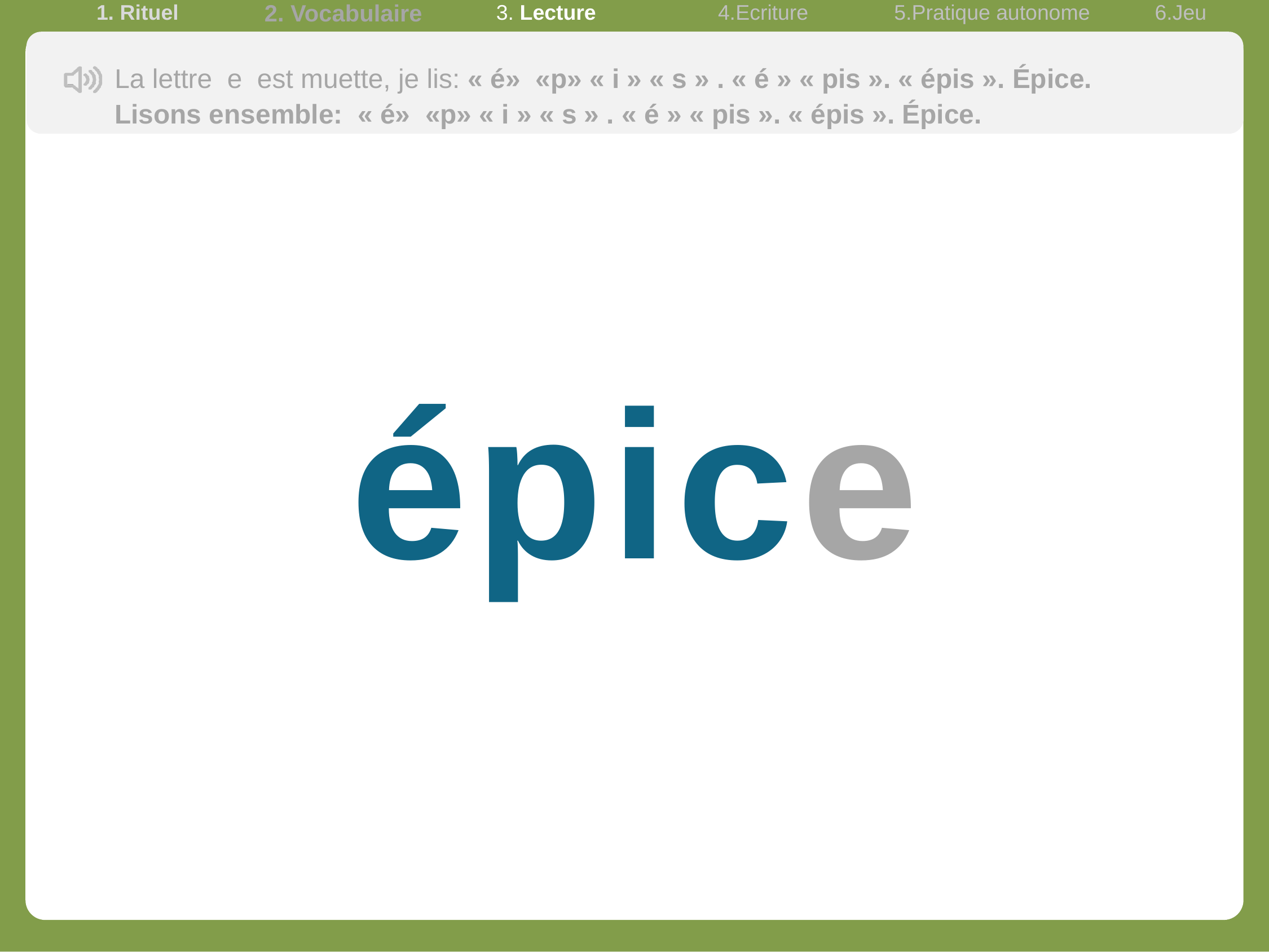

| 1. Rituel | 2. Vocabulaire | 3. Lecture | 4.Ecriture | 5.Pratique autonome | 6.Jeu |
| --- | --- | --- | --- | --- | --- |

La lettre  e  est muette, je lis: « é»  «p» « i » « s » . « é » « pis ». « épis ». Épice.
Lisons ensemble:  « é»  «p» « i » « s » . « é » « pis ». « épis ». Épice.

épice